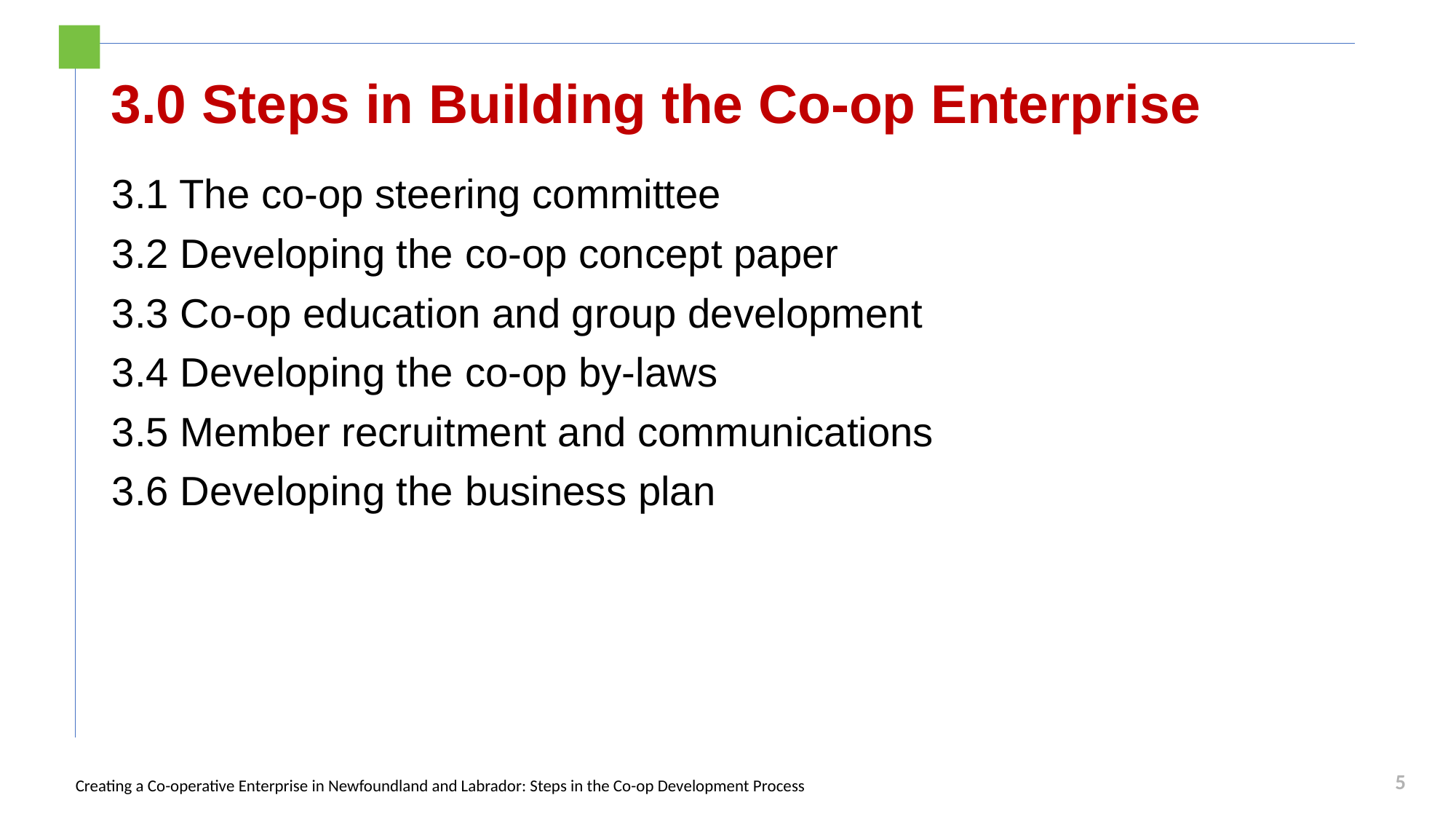

# 3.0 Steps in Building the Co-op Enterprise
3.1 The co-op steering committee
3.2 Developing the co-op concept paper
3.3 Co-op education and group development
3.4 Developing the co-op by-laws
3.5 Member recruitment and communications
3.6 Developing the business plan

5